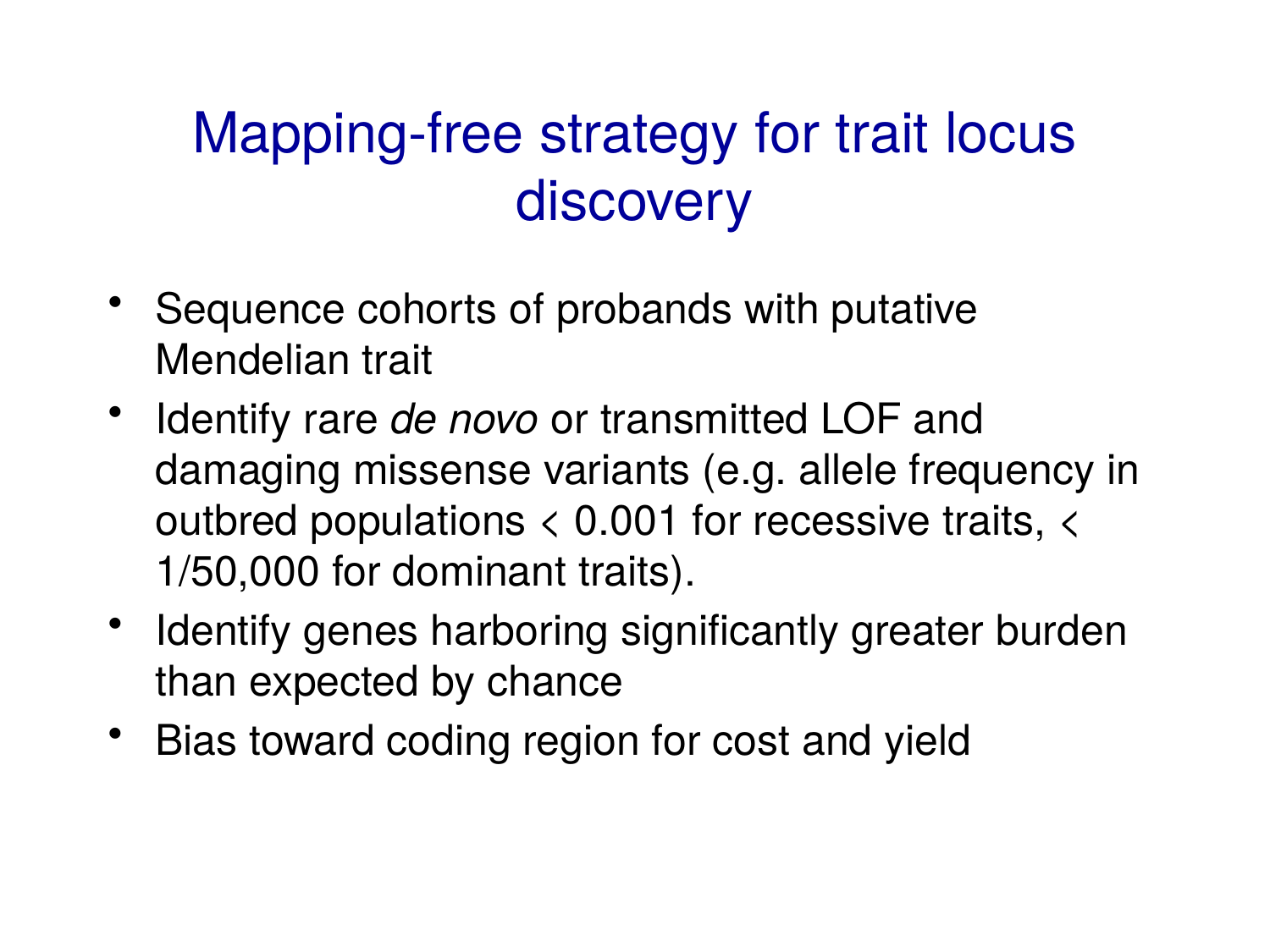

# Mapping-free strategy for trait locus discovery
Sequence cohorts of probands with putative Mendelian trait
Identify rare de novo or transmitted LOF and damaging missense variants (e.g. allele frequency in outbred populations < 0.001 for recessive traits, < 1/50,000 for dominant traits).
Identify genes harboring significantly greater burden than expected by chance
Bias toward coding region for cost and yield